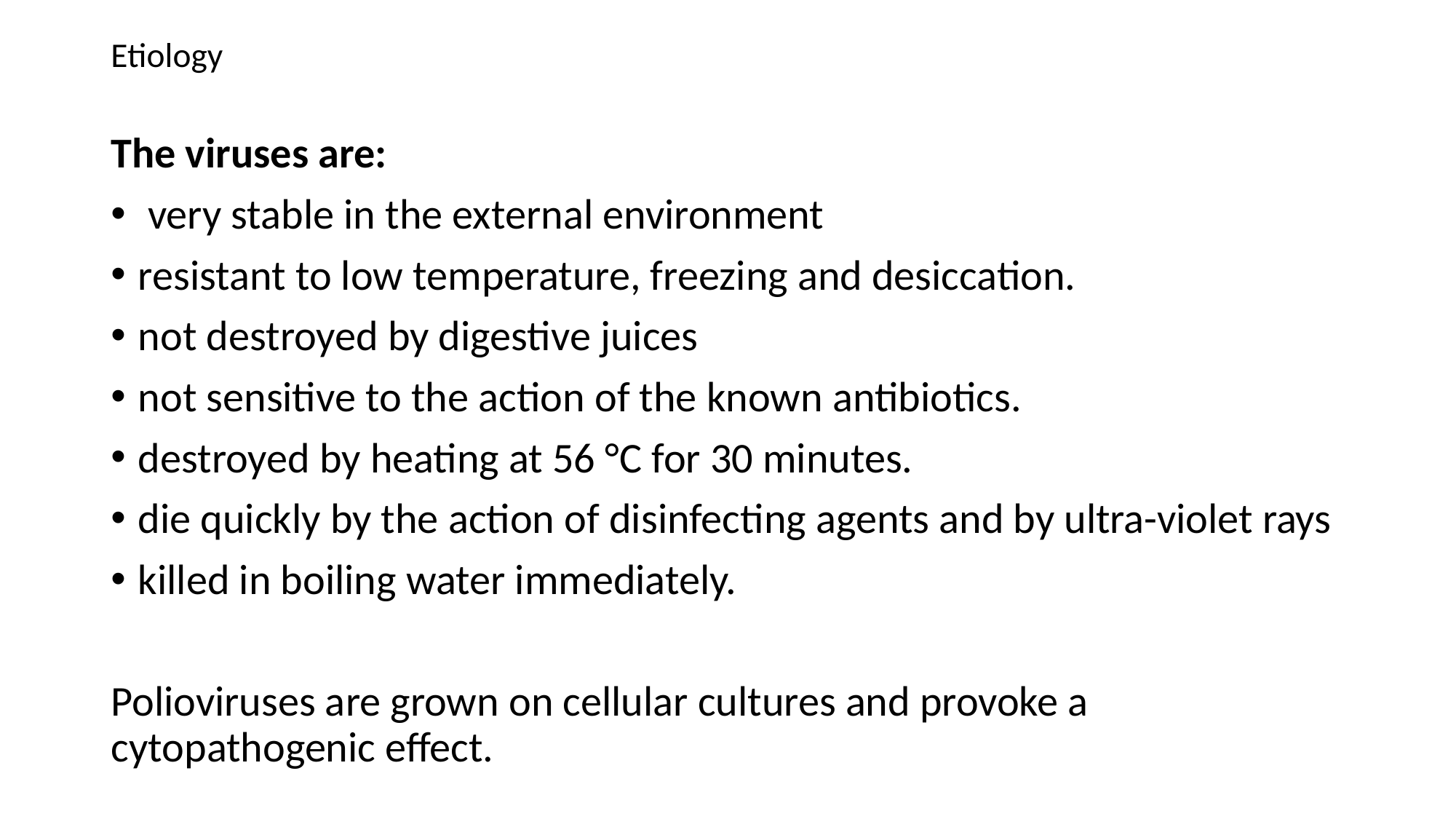

# Etiology
The viruses are:
 very stable in the external environment
resistant to low temperature, freezing and desiccation.
not destroyed by digestive juices
not sensitive to the action of the known antibiotics.
destroyed by heating at 56 °C for 30 minutes.
die quickly by the action of disinfecting agents and by ultra-violet rays
killed in boiling water immediately.

Polioviruses are grown on cellular cultures and provoke a cytopathogenic effect.